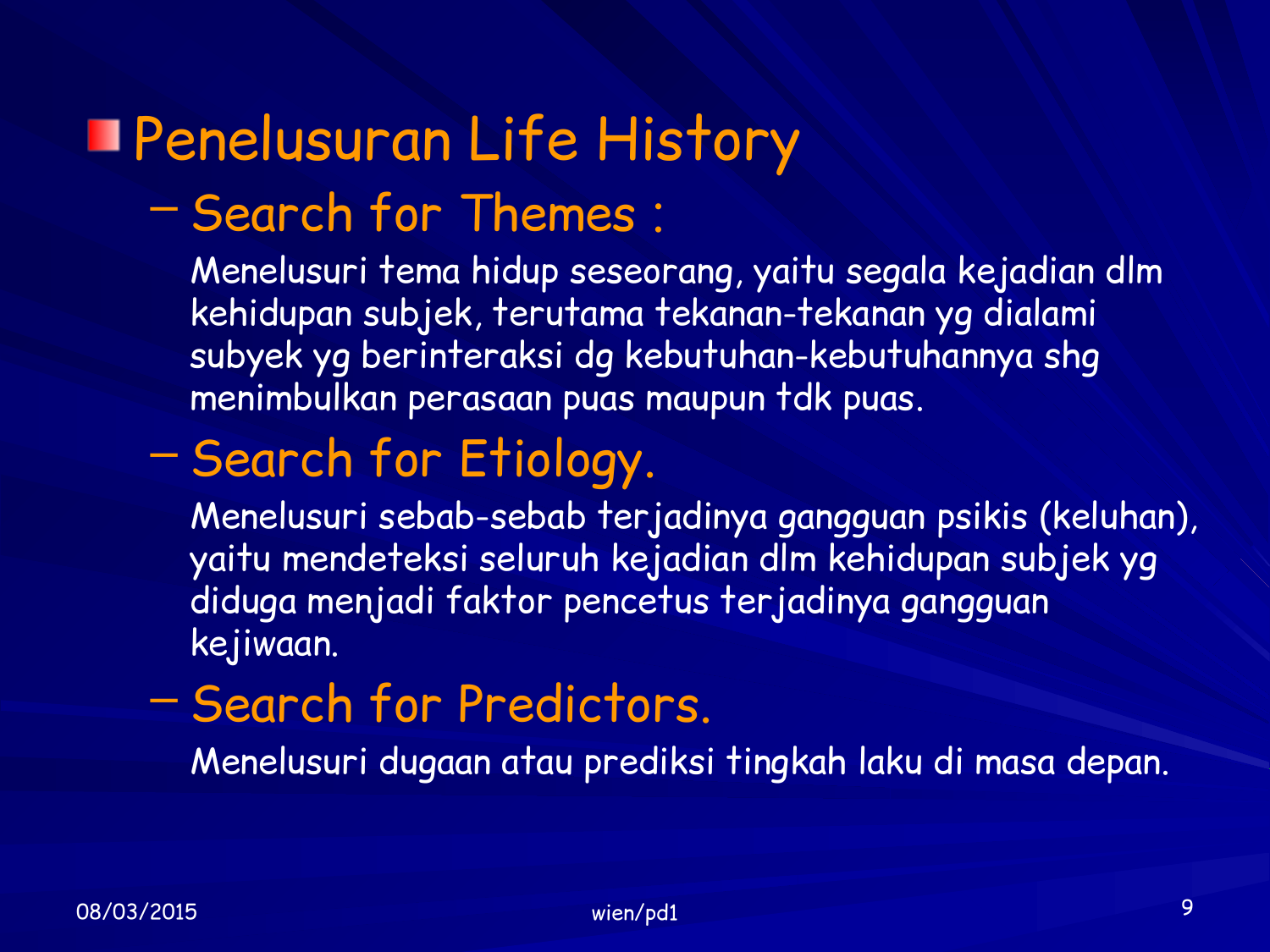

Penelusuran Life History
Search for Themes :
	Menelusuri tema hidup seseorang, yaitu segala kejadian dlm kehidupan subjek, terutama tekanan-tekanan yg dialami subyek yg berinteraksi dg kebutuhan-kebutuhannya shg menimbulkan perasaan puas maupun tdk puas.
Search for Etiology.
	Menelusuri sebab-sebab terjadinya gangguan psikis (keluhan), yaitu mendeteksi seluruh kejadian dlm kehidupan subjek yg diduga menjadi faktor pencetus terjadinya gangguan kejiwaan.
Search for Predictors.
	Menelusuri dugaan atau prediksi tingkah laku di masa depan.

08/03/2015
9
wien/pd1